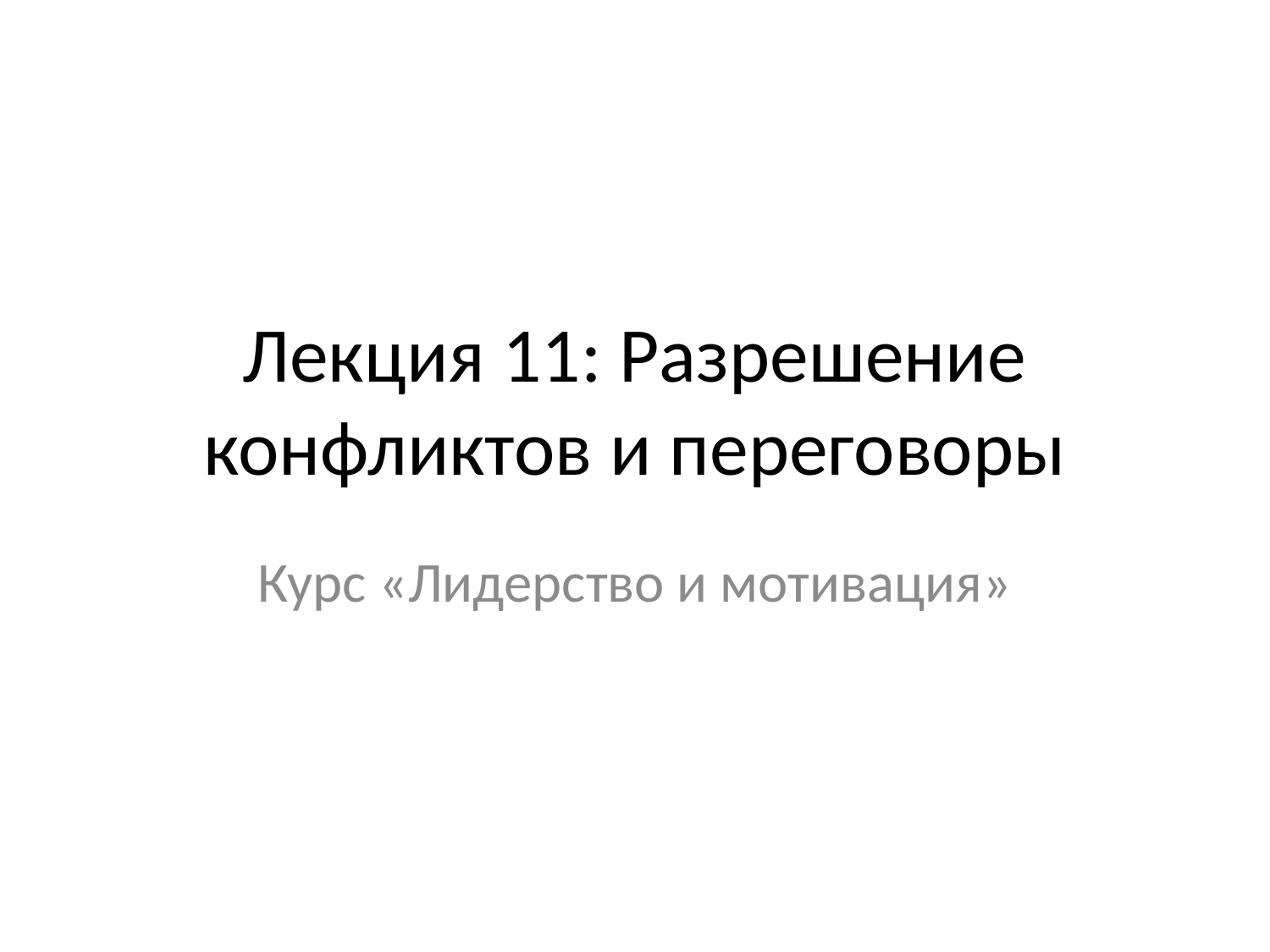

# Лекция 11: Разрешение конфликтов и переговоры
Курс «Лидерство и мотивация»